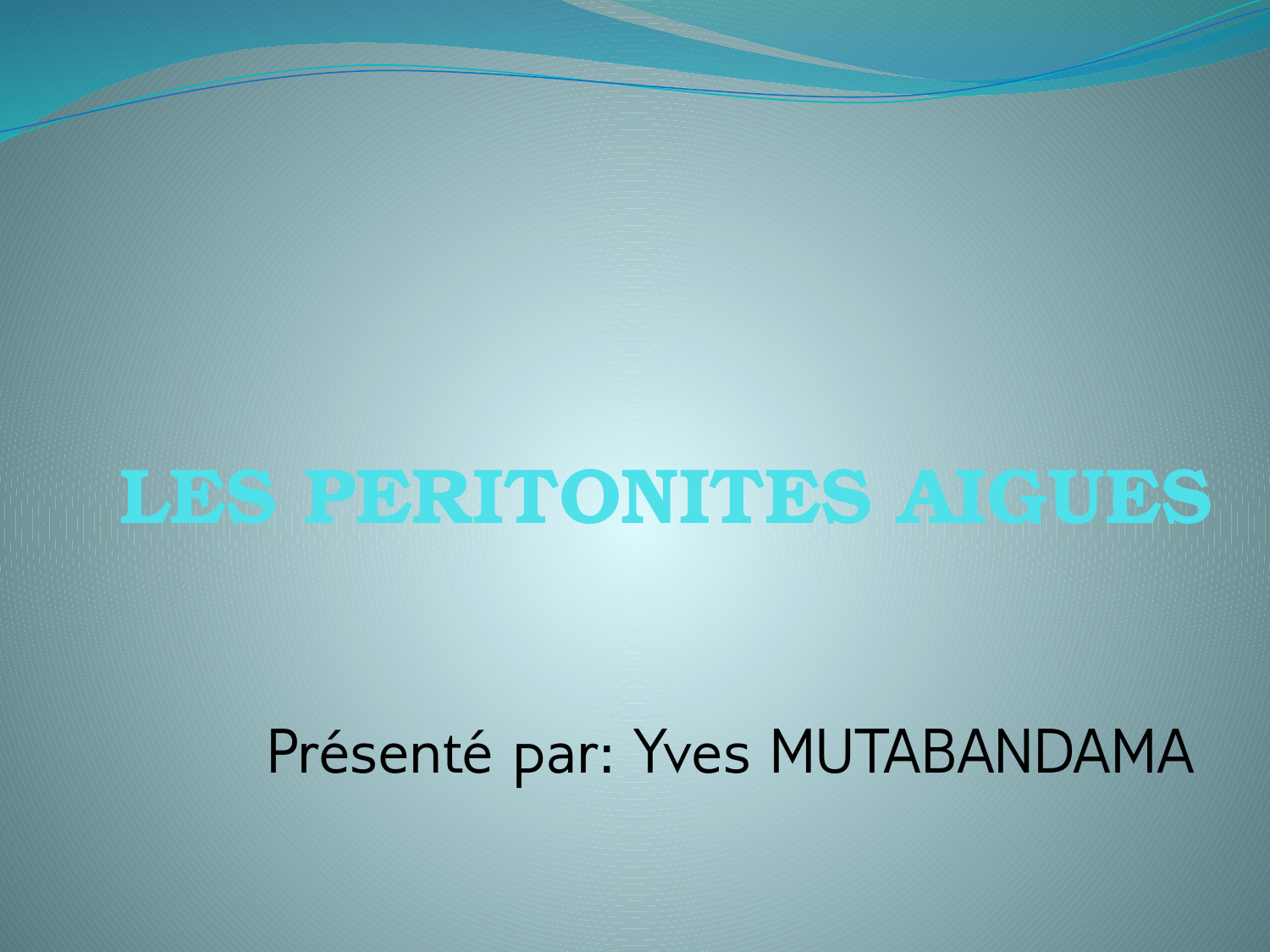

Présenté par: Yves MUTABANDAMA
# LES PERITONITES AIGUES